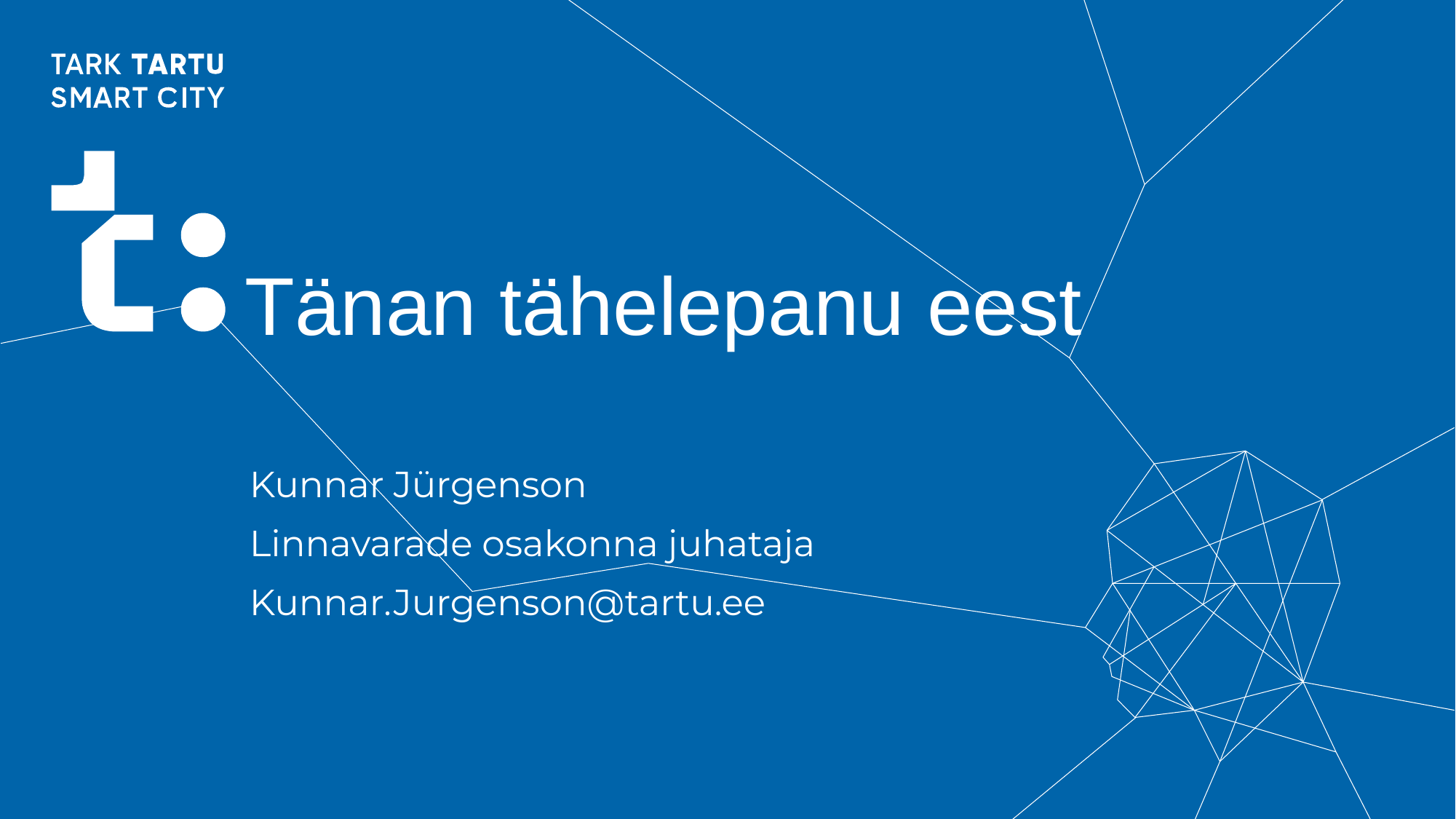

# Tänan tähelepanu eest
Kunnar Jürgenson
Linnavarade osakonna juhataja
Kunnar.Jurgenson@tartu.ee